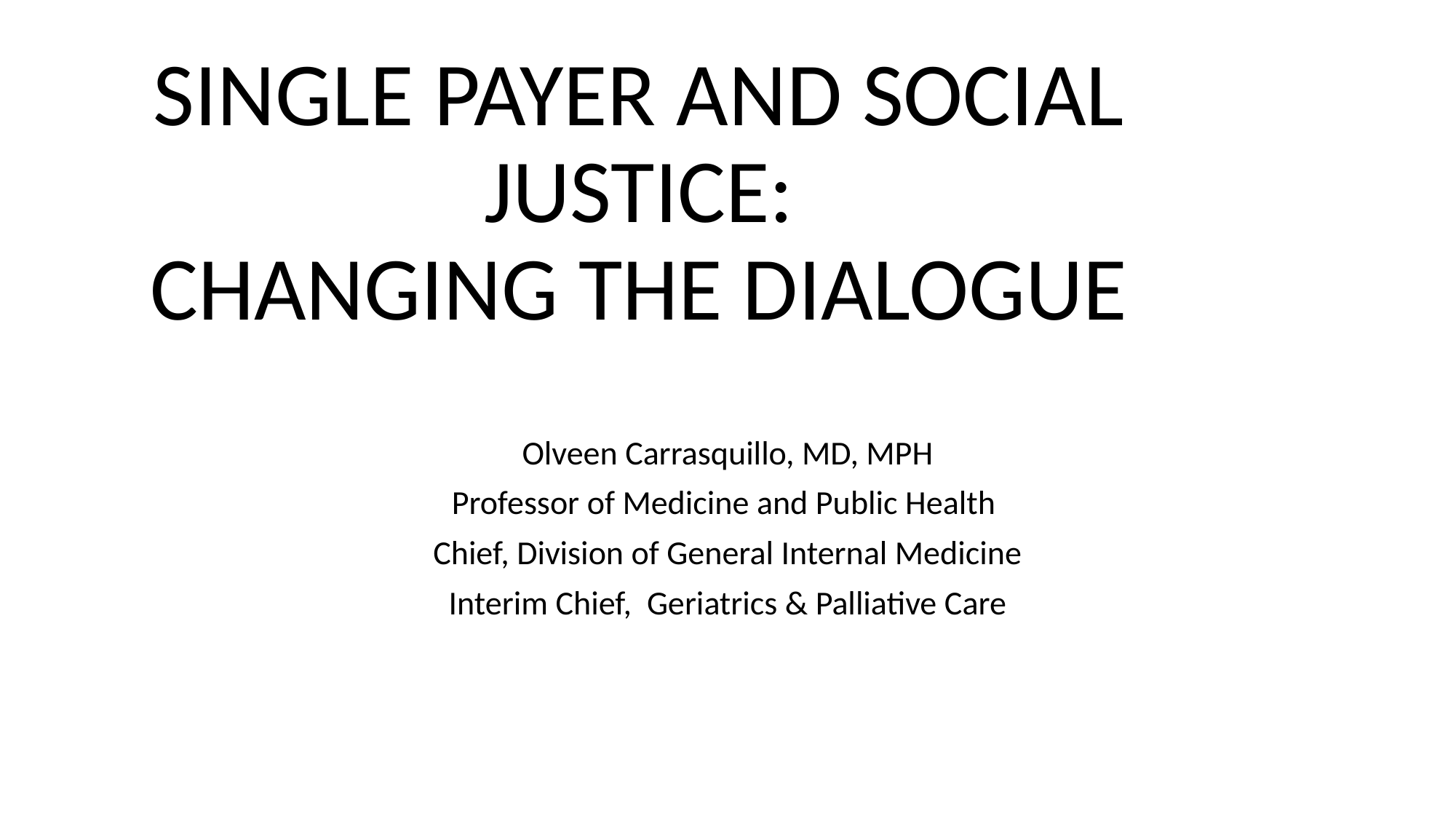

# SINGLE PAYER AND SOCIAL JUSTICE: CHANGING THE DIALOGUE
Olveen Carrasquillo, MD, MPH
Professor of Medicine and Public Health
Chief, Division of General Internal Medicine
Interim Chief,  Geriatrics & Palliative Care